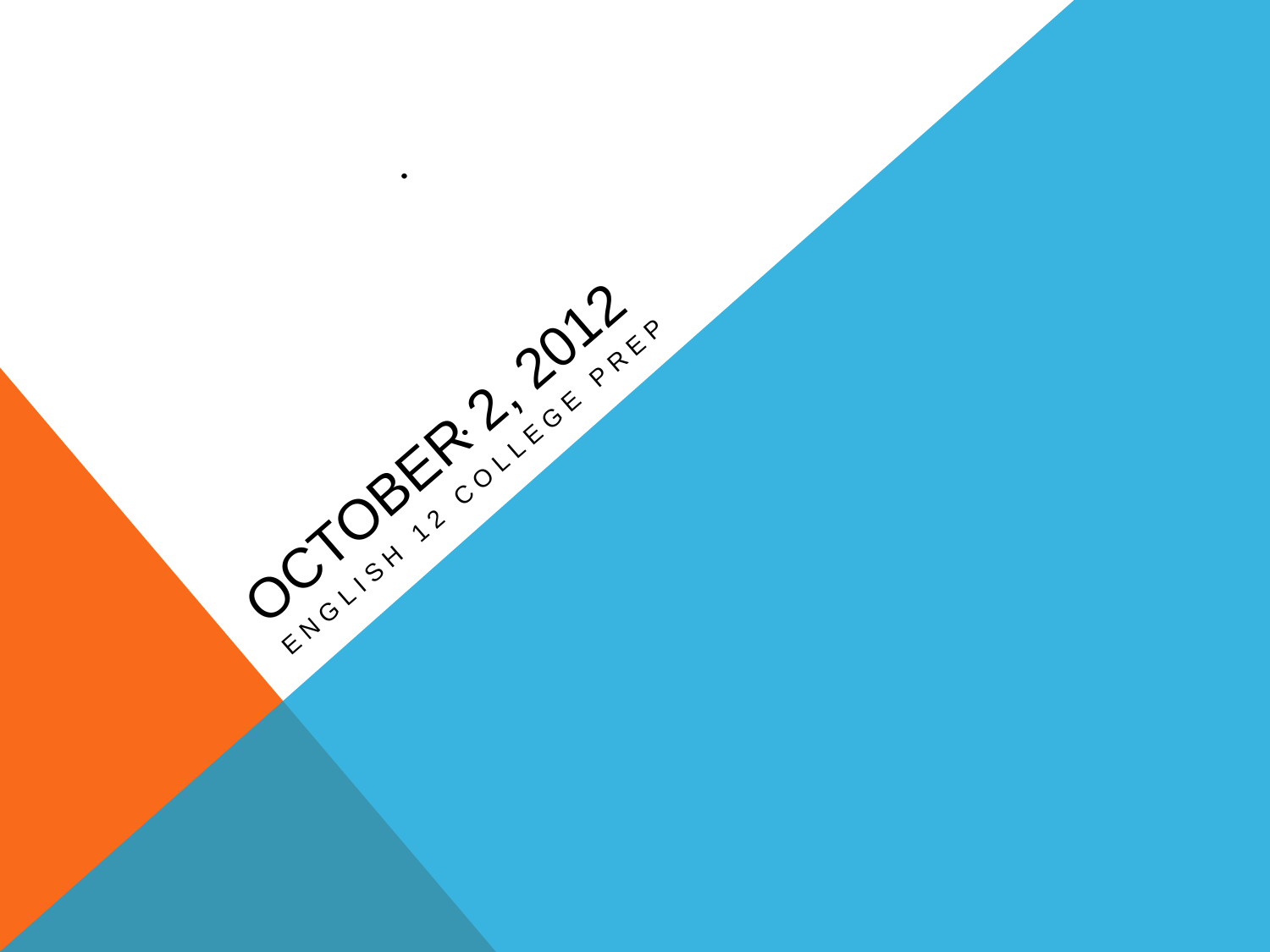

# October 2, 2012
English 12 College Prep